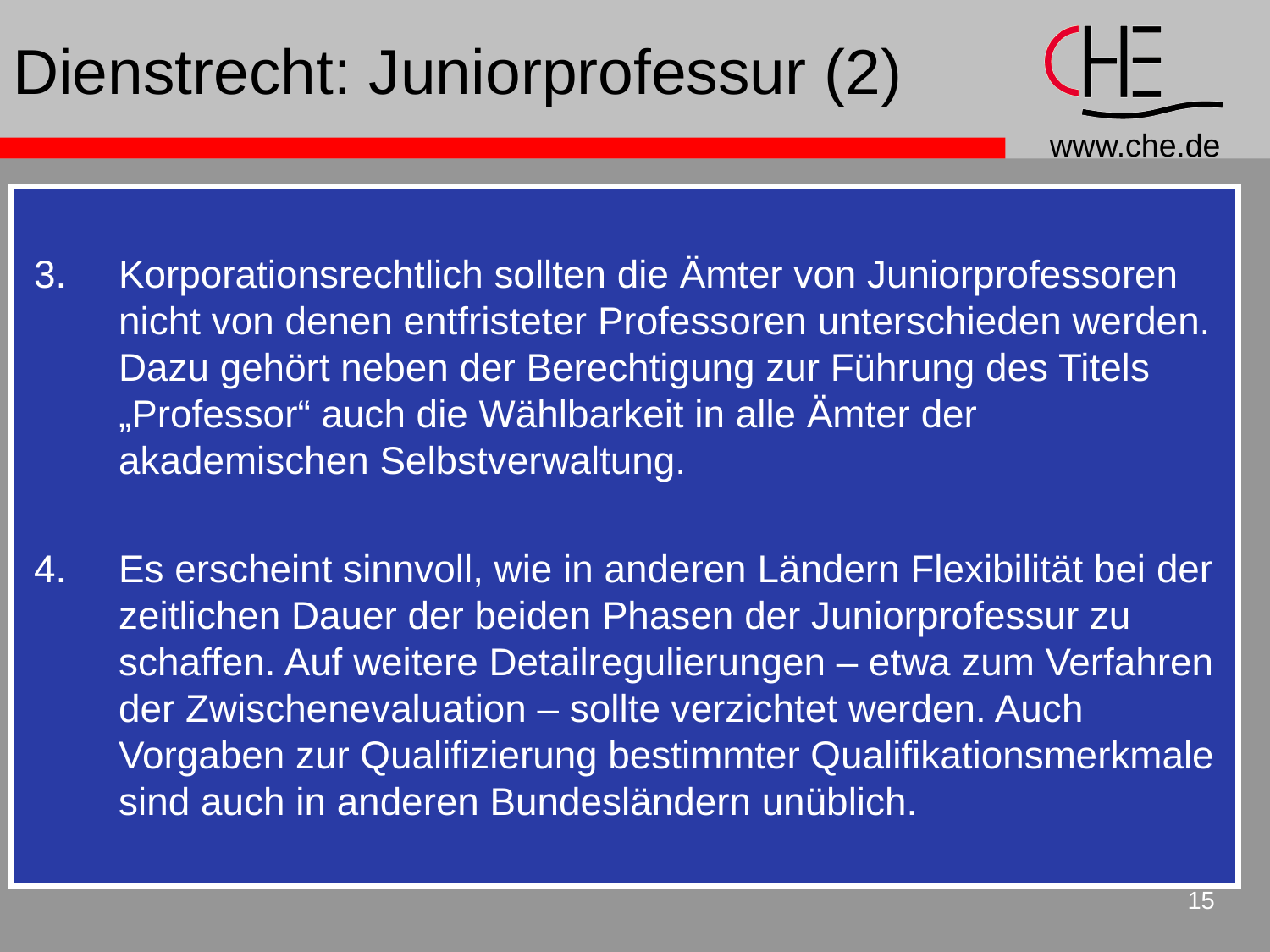

# Dienstrecht: Juniorprofessur (2)
Korporationsrechtlich sollten die Ämter von Juniorprofessoren nicht von denen entfristeter Professoren unterschieden werden. Dazu gehört neben der Berechtigung zur Führung des Titels „Professor“ auch die Wählbarkeit in alle Ämter der akademischen Selbstverwaltung.

Es erscheint sinnvoll, wie in anderen Ländern Flexibilität bei der zeitlichen Dauer der beiden Phasen der Juniorprofessur zu schaffen. Auf weitere Detailregulierungen – etwa zum Verfahren der Zwischenevaluation – sollte verzichtet werden. Auch Vorgaben zur Qualifizierung bestimmter Qualifikationsmerkmale sind auch in anderen Bundesländern unüblich.
15